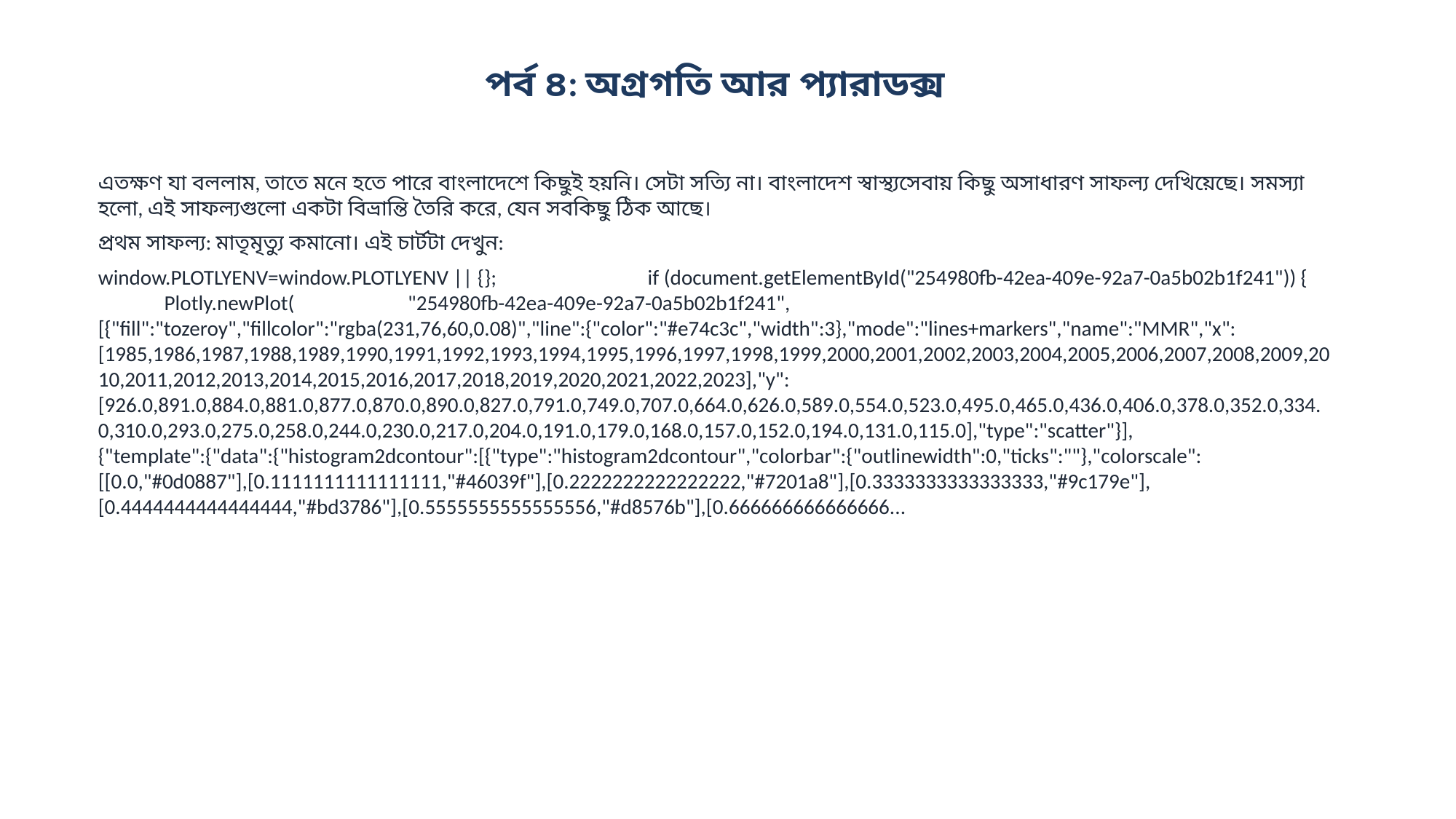

পর্ব ৪: অগ্রগতি আর প্যারাডক্স
এতক্ষণ যা বললাম, তাতে মনে হতে পারে বাংলাদেশে কিছুই হয়নি। সেটা সত্যি না। বাংলাদেশ স্বাস্থ্যসেবায় কিছু অসাধারণ সাফল্য দেখিয়েছে। সমস্যা হলো, এই সাফল্যগুলো একটা বিভ্রান্তি তৈরি করে, যেন সবকিছু ঠিক আছে।
প্রথম সাফল্য: মাতৃমৃত্যু কমানো। এই চার্টটা দেখুন:
window.PLOTLYENV=window.PLOTLYENV || {};                                if (document.getElementById("254980fb-42ea-409e-92a7-0a5b02b1f241")) {                    Plotly.newPlot(                        "254980fb-42ea-409e-92a7-0a5b02b1f241",                        [{"fill":"tozeroy","fillcolor":"rgba(231,76,60,0.08)","line":{"color":"#e74c3c","width":3},"mode":"lines+markers","name":"MMR","x":[1985,1986,1987,1988,1989,1990,1991,1992,1993,1994,1995,1996,1997,1998,1999,2000,2001,2002,2003,2004,2005,2006,2007,2008,2009,2010,2011,2012,2013,2014,2015,2016,2017,2018,2019,2020,2021,2022,2023],"y":[926.0,891.0,884.0,881.0,877.0,870.0,890.0,827.0,791.0,749.0,707.0,664.0,626.0,589.0,554.0,523.0,495.0,465.0,436.0,406.0,378.0,352.0,334.0,310.0,293.0,275.0,258.0,244.0,230.0,217.0,204.0,191.0,179.0,168.0,157.0,152.0,194.0,131.0,115.0],"type":"scatter"}],                        {"template":{"data":{"histogram2dcontour":[{"type":"histogram2dcontour","colorbar":{"outlinewidth":0,"ticks":""},"colorscale":[[0.0,"#0d0887"],[0.1111111111111111,"#46039f"],[0.2222222222222222,"#7201a8"],[0.3333333333333333,"#9c179e"],[0.4444444444444444,"#bd3786"],[0.5555555555555556,"#d8576b"],[0.666666666666666...